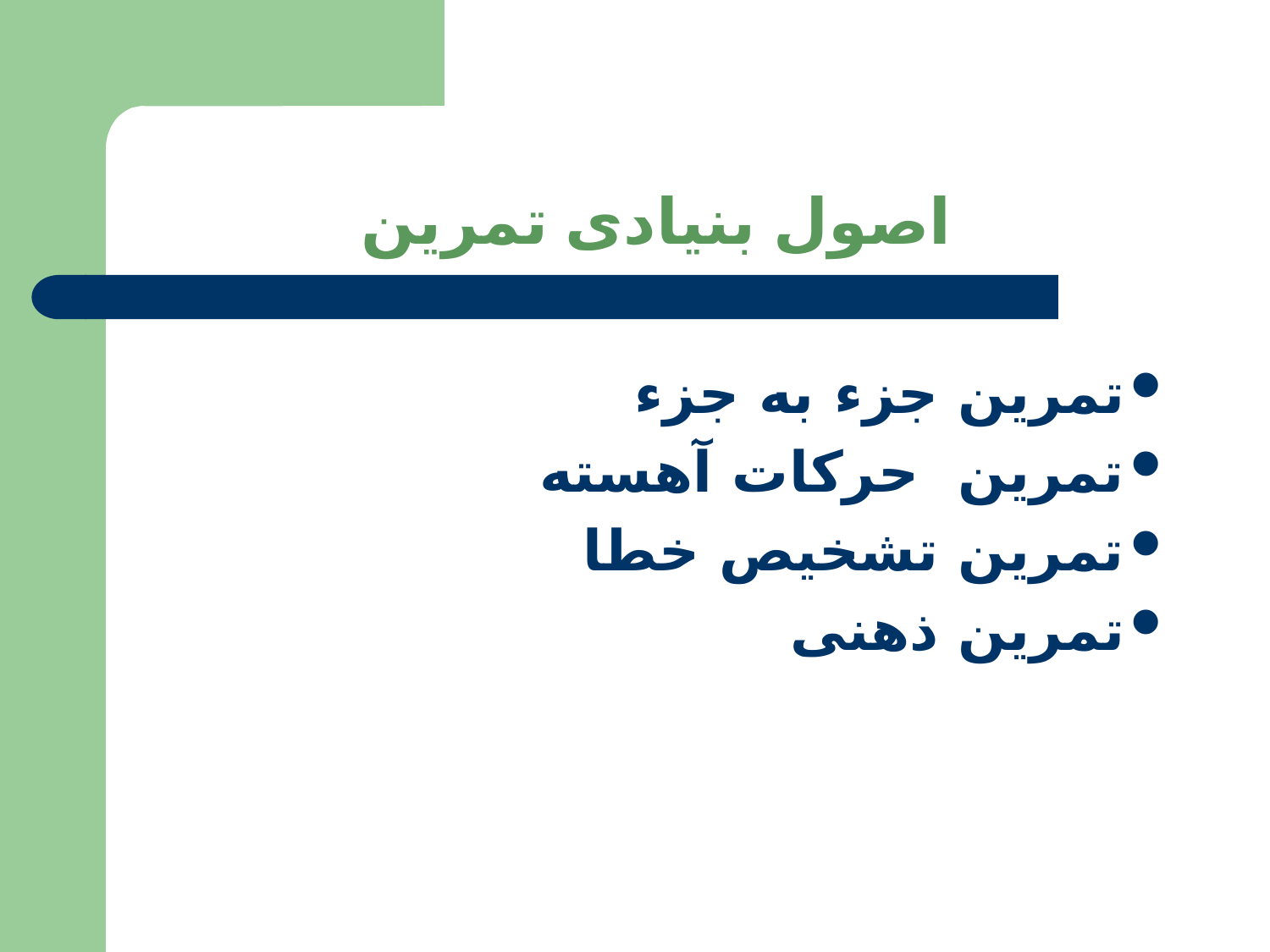

# اصول بنیادی تمرین
تمرین جزء به جزء
تمرین  حرکات آهسته
تمرین تشخیص خطا
تمرین ذهنی